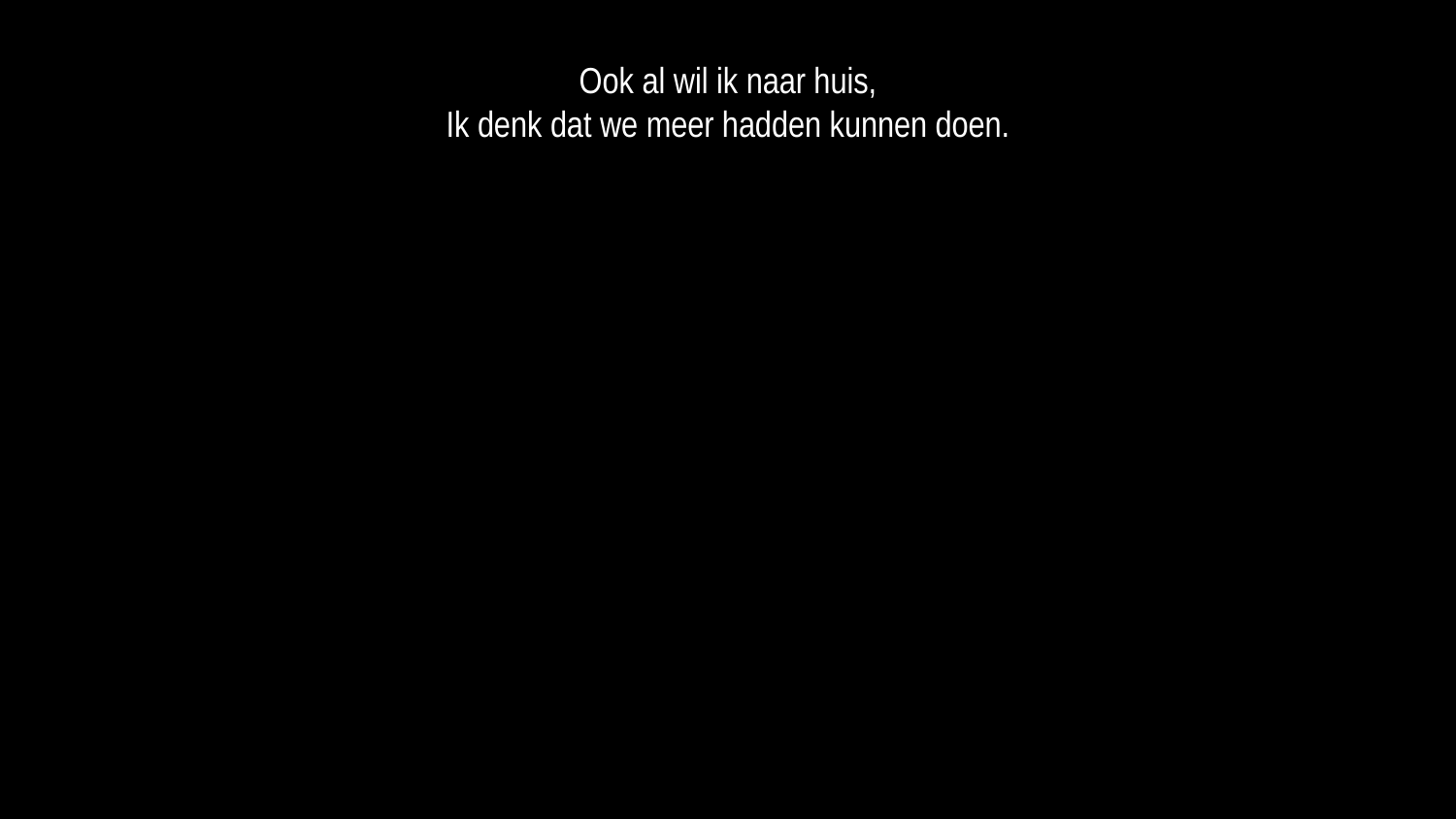

Ook al wil ik naar huis,
Ik denk dat we meer hadden kunnen doen.